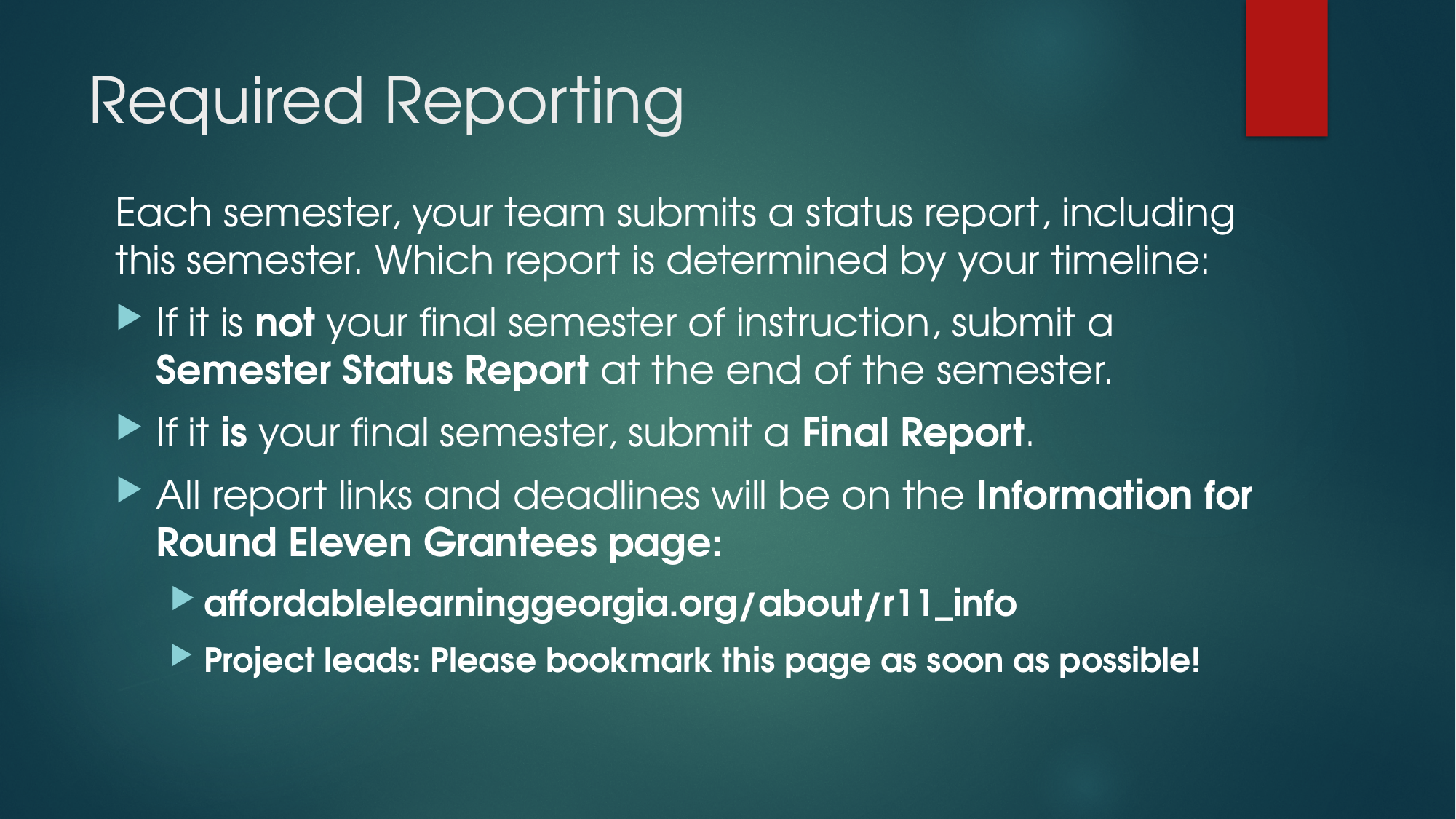

# Required Reporting
Each semester, your team submits a status report, including this semester. Which report is determined by your timeline:
If it is not your final semester of instruction, submit a Semester Status Report at the end of the semester.
If it is your final semester, submit a Final Report.
All report links and deadlines will be on the Information for Round Eleven Grantees page:
affordablelearninggeorgia.org/about/r11_info
Project leads: Please bookmark this page as soon as possible!